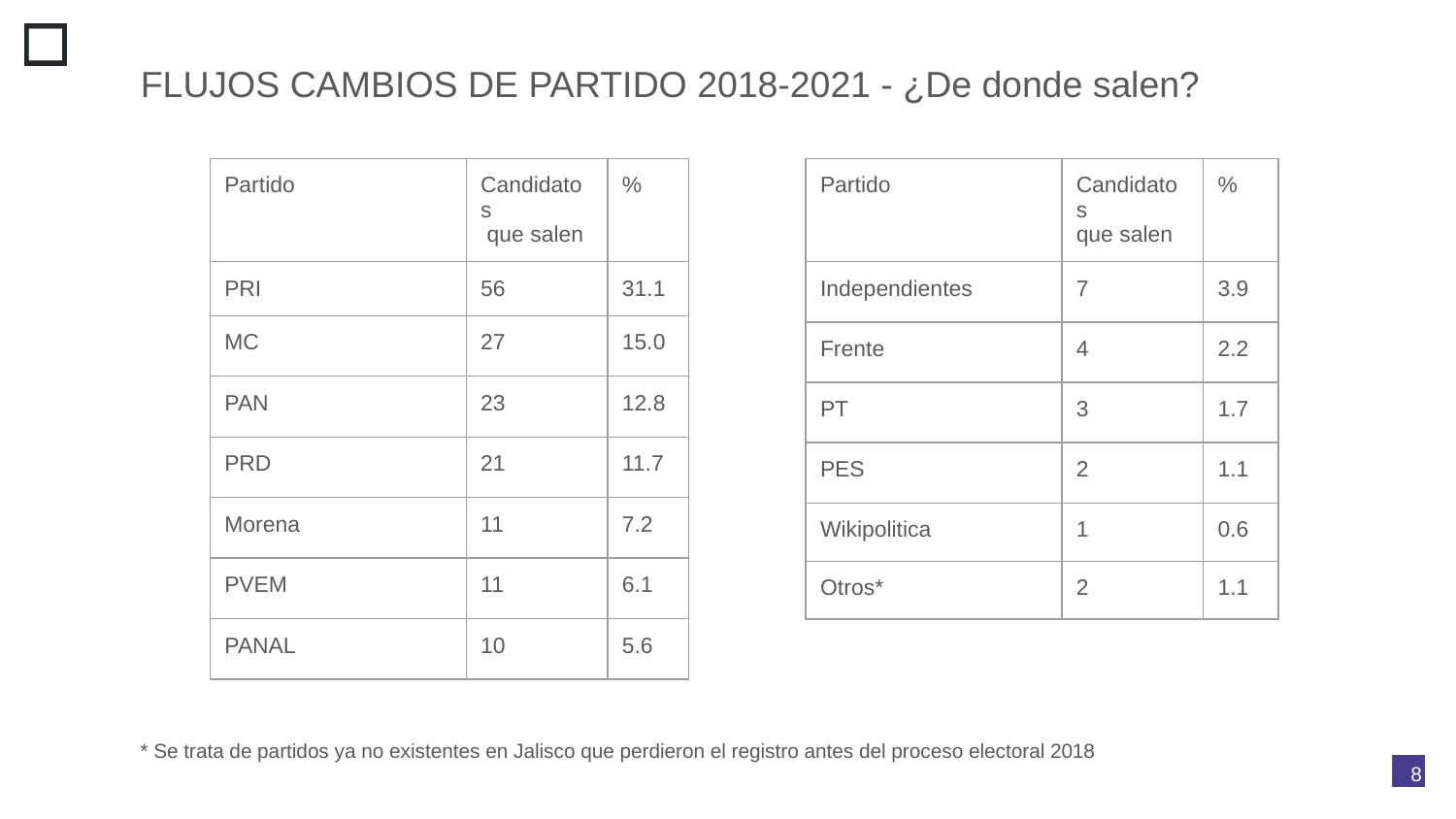

FLUJOS CAMBIOS DE PARTIDO 2018-2021 - ¿De donde salen?
| Partido | Candidatos que salen | % |
| --- | --- | --- |
| PRI | 56 | 31.1 |
| MC | 27 | 15.0 |
| PAN | 23 | 12.8 |
| PRD | 21 | 11.7 |
| Morena | 11 | 7.2 |
| PVEM | 11 | 6.1 |
| PANAL | 10 | 5.6 |
| Partido | Candidatos que salen | % |
| --- | --- | --- |
| Independientes | 7 | 3.9 |
| Frente | 4 | 2.2 |
| PT | 3 | 1.7 |
| PES | 2 | 1.1 |
| Wikipolitica | 1 | 0.6 |
| Otros\* | 2 | 1.1 |
* Se trata de partidos ya no existentes en Jalisco que perdieron el registro antes del proceso electoral 2018
8